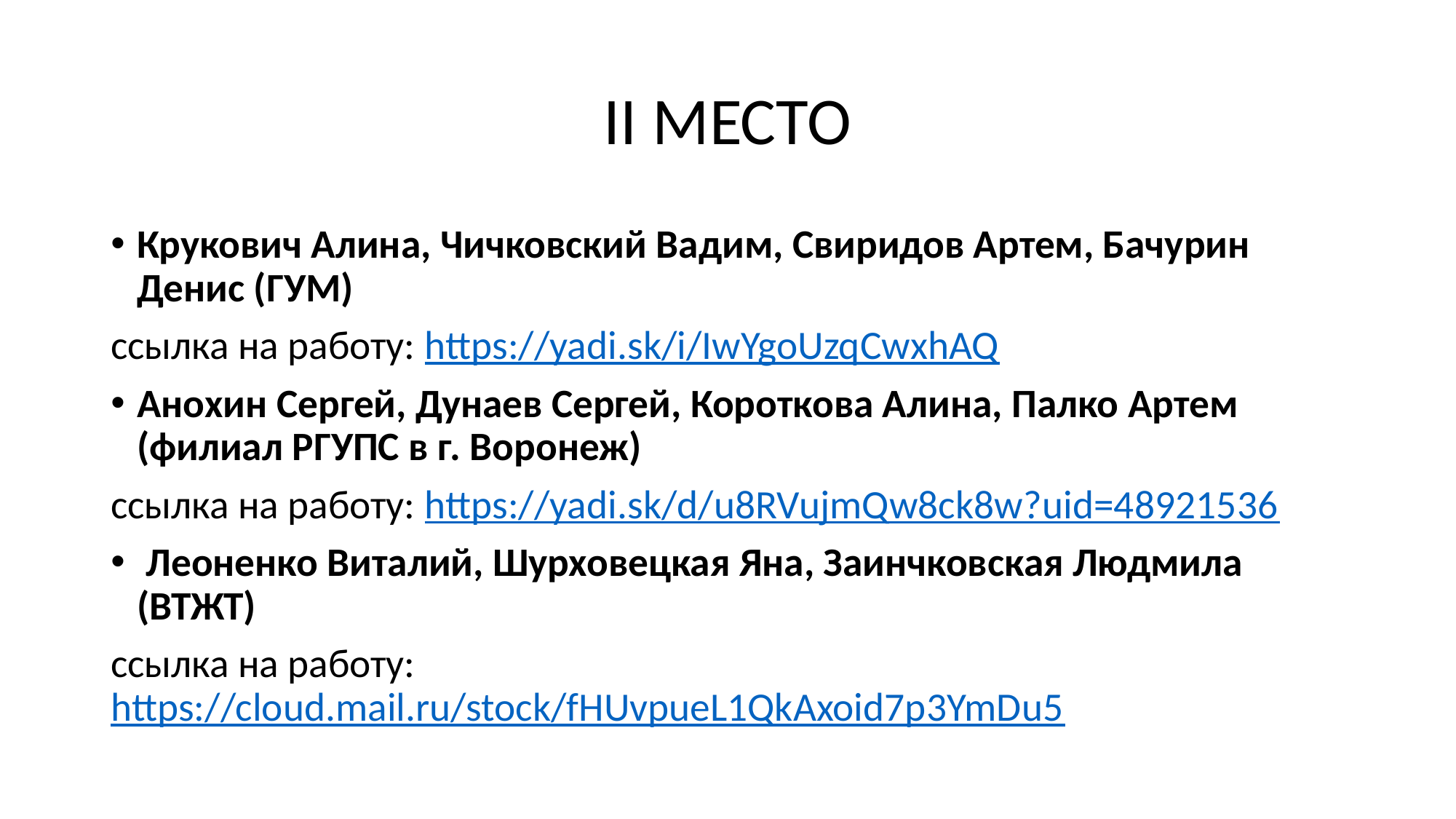

# II МЕСТО
Крукович Алина, Чичковский Вадим, Свиридов Артем, Бачурин Денис (ГУМ)
ссылка на работу: https://yadi.sk/i/IwYgoUzqCwxhAQ
Анохин Сергей, Дунаев Сергей, Короткова Алина, Палко Артем (филиал РГУПС в г. Воронеж)
ссылка на работу: https://yadi.sk/d/u8RVujmQw8ck8w?uid=48921536
 Леоненко Виталий, Шурховецкая Яна, Заинчковская Людмила (ВТЖТ)
ссылка на работу: https://cloud.mail.ru/stock/fHUvpueL1QkAxoid7p3YmDu5